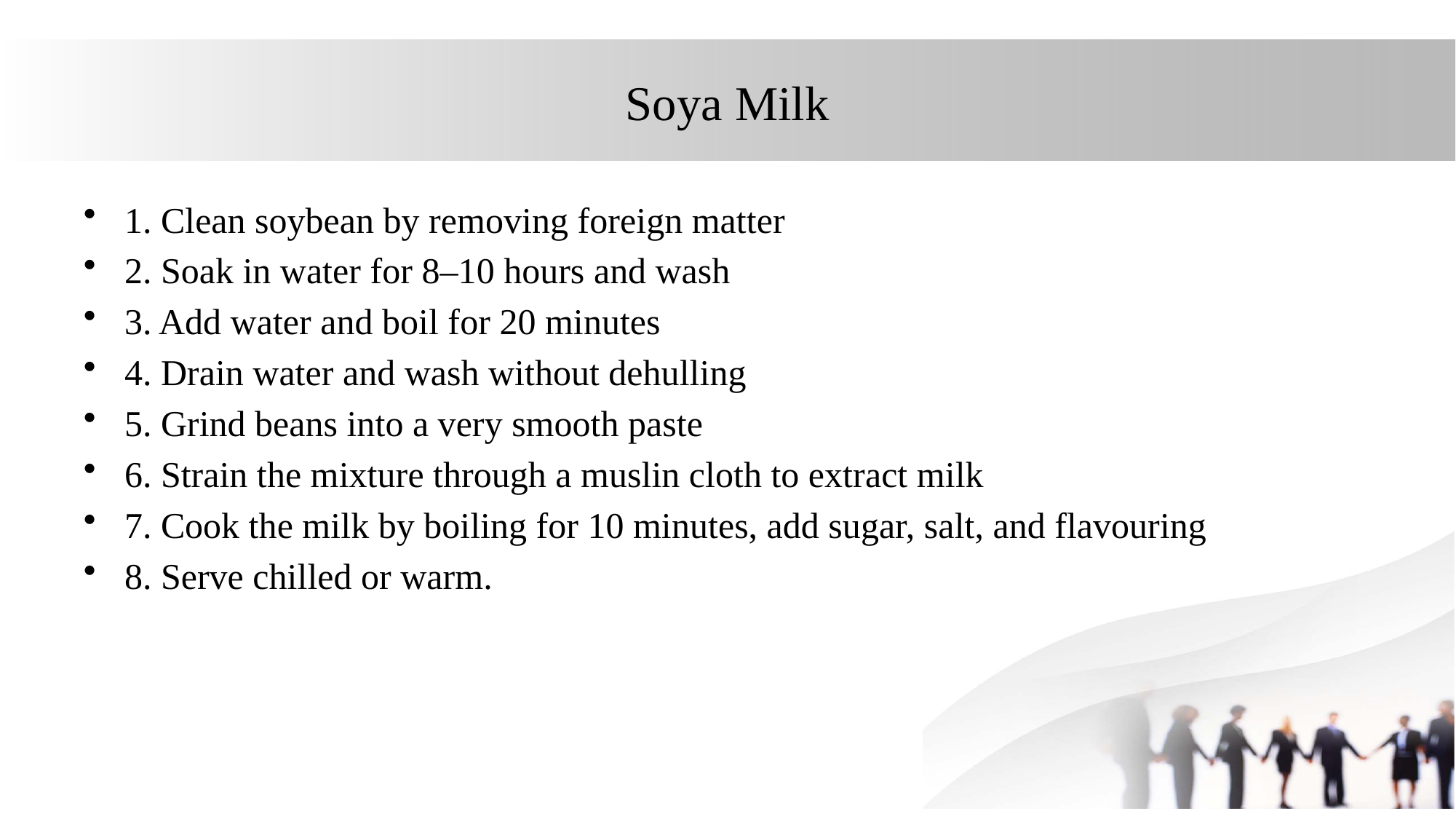

# Soya Milk
1. Clean soybean by removing foreign matter
2. Soak in water for 8‒10 hours and wash
3. Add water and boil for 20 minutes
4. Drain water and wash without dehulling
5. Grind beans into a very smooth paste
6. Strain the mixture through a muslin cloth to extract milk
7. Cook the milk by boiling for 10 minutes, add sugar, salt, and flavouring
8. Serve chilled or warm.